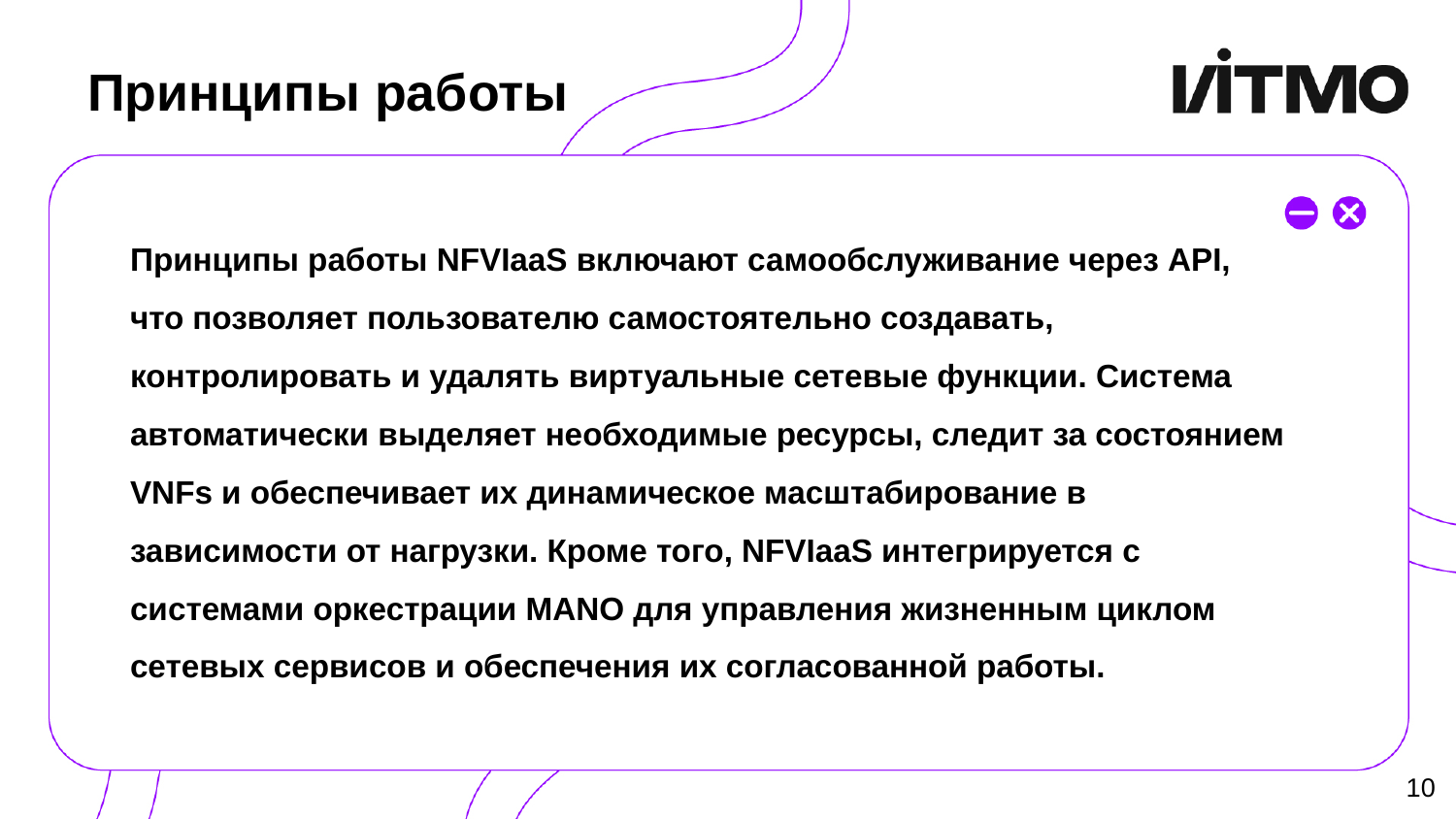

# Принципы работы
Принципы работы NFVIaaS включают самообслуживание через API, что позволяет пользователю самостоятельно создавать, контролировать и удалять виртуальные сетевые функции. Система автоматически выделяет необходимые ресурсы, следит за состоянием VNFs и обеспечивает их динамическое масштабирование в зависимости от нагрузки. Кроме того, NFVIaaS интегрируется с системами оркестрации MANO для управления жизненным циклом сетевых сервисов и обеспечения их согласованной работы.
10